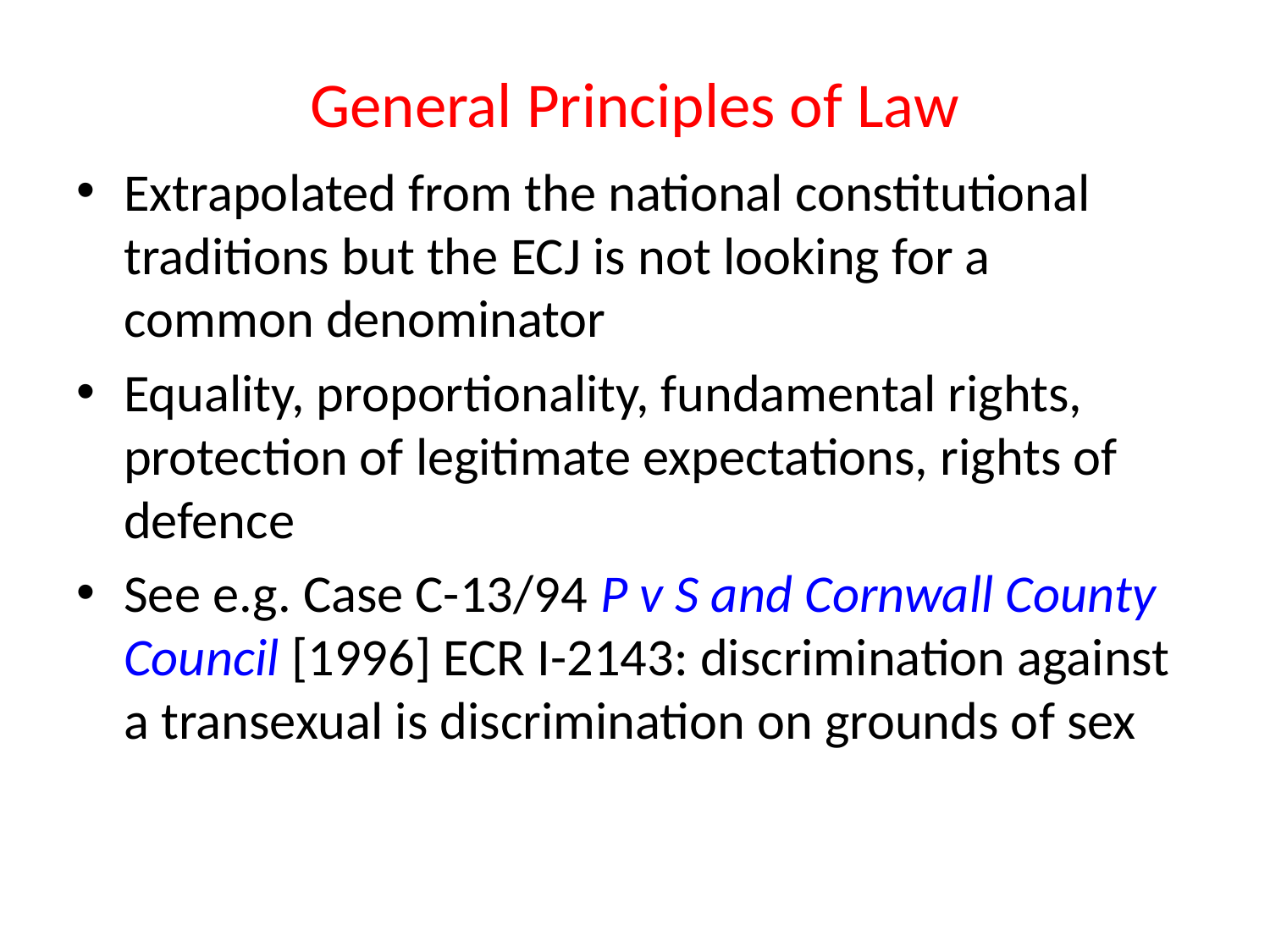

# General Principles of Law
Extrapolated from the national constitutional traditions but the ECJ is not looking for a common denominator
Equality, proportionality, fundamental rights, protection of legitimate expectations, rights of defence
See e.g. Case C-13/94 P v S and Cornwall County Council [1996] ECR I-2143: discrimination against a transexual is discrimination on grounds of sex